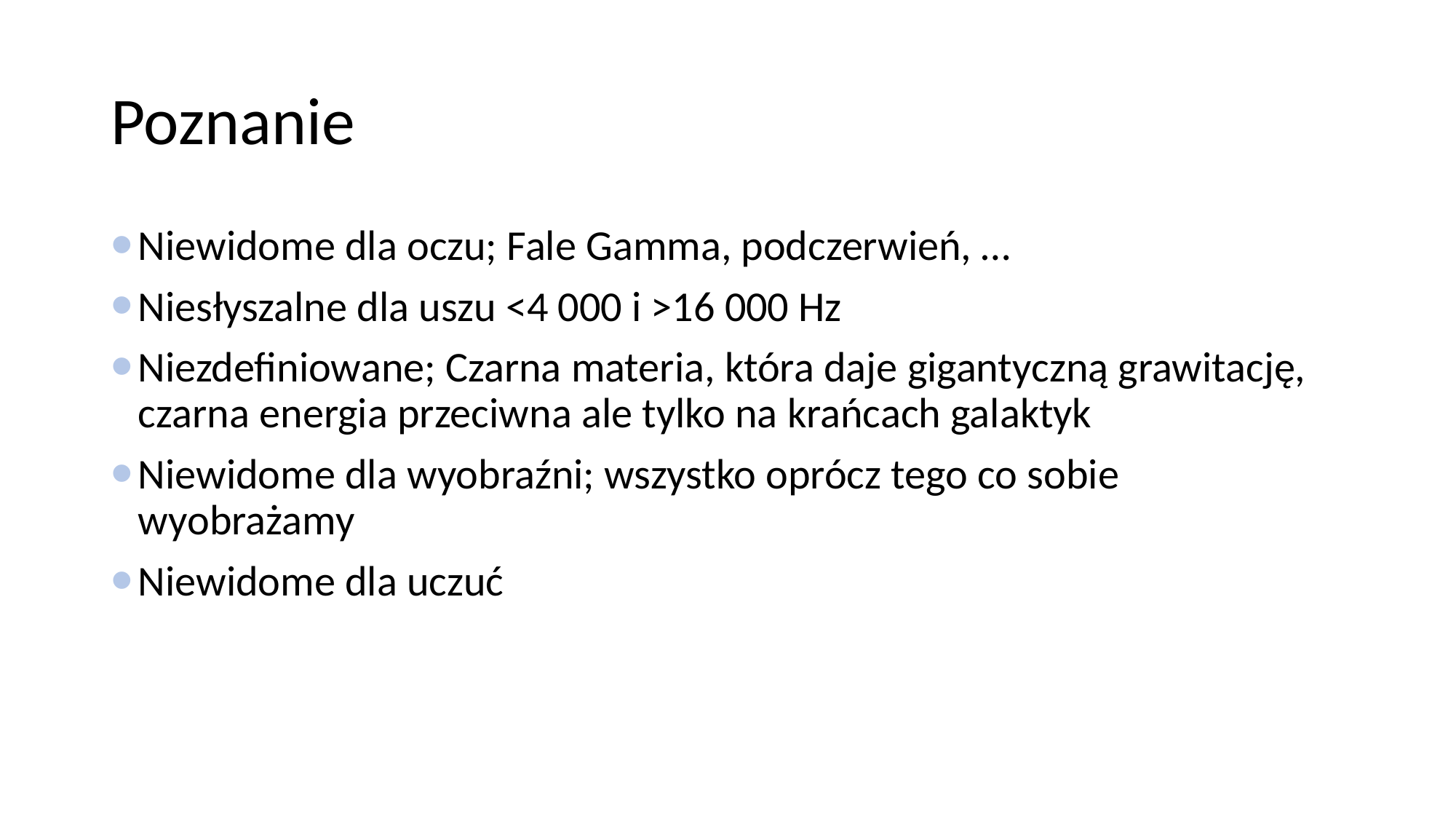

# Poznanie
Niewidome dla oczu; Fale Gamma, podczerwień, …
Niesłyszalne dla uszu <4 000 i >16 000 Hz
Niezdefiniowane; Czarna materia, która daje gigantyczną grawitację, czarna energia przeciwna ale tylko na krańcach galaktyk
Niewidome dla wyobraźni; wszystko oprócz tego co sobie wyobrażamy
Niewidome dla uczuć